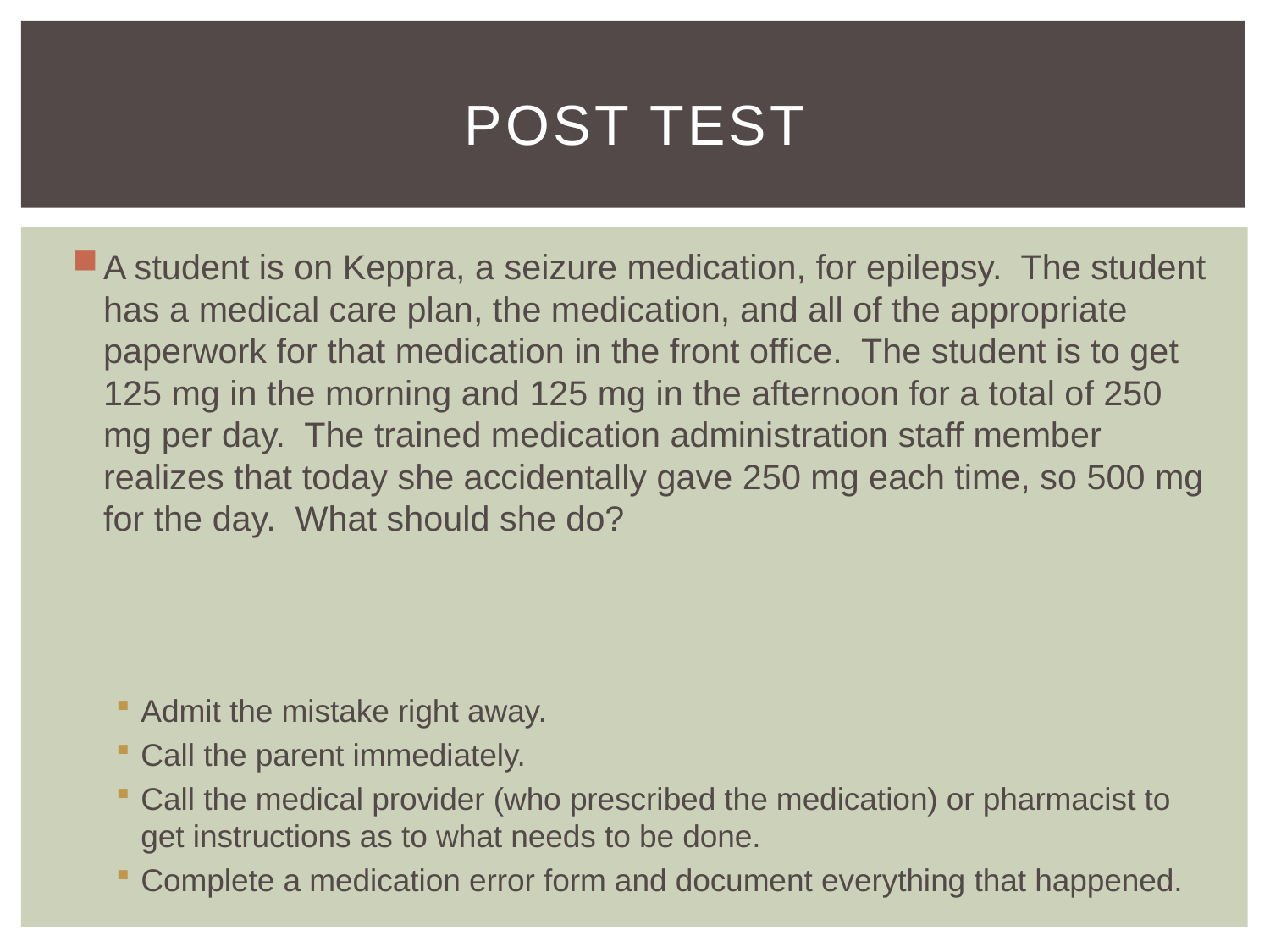

# Post test
A student is on Keppra, a seizure medication, for epilepsy.  The student has a medical care plan, the medication, and all of the appropriate paperwork for that medication in the front office.  The student is to get 125 mg in the morning and 125 mg in the afternoon for a total of 250 mg per day.  The trained medication administration staff member realizes that today she accidentally gave 250 mg each time, so 500 mg for the day.  What should she do?

Admit the mistake right away.
Call the parent immediately.
Call the medical provider (who prescribed the medication) or pharmacist to get instructions as to what needs to be done.
Complete a medication error form and document everything that happened.